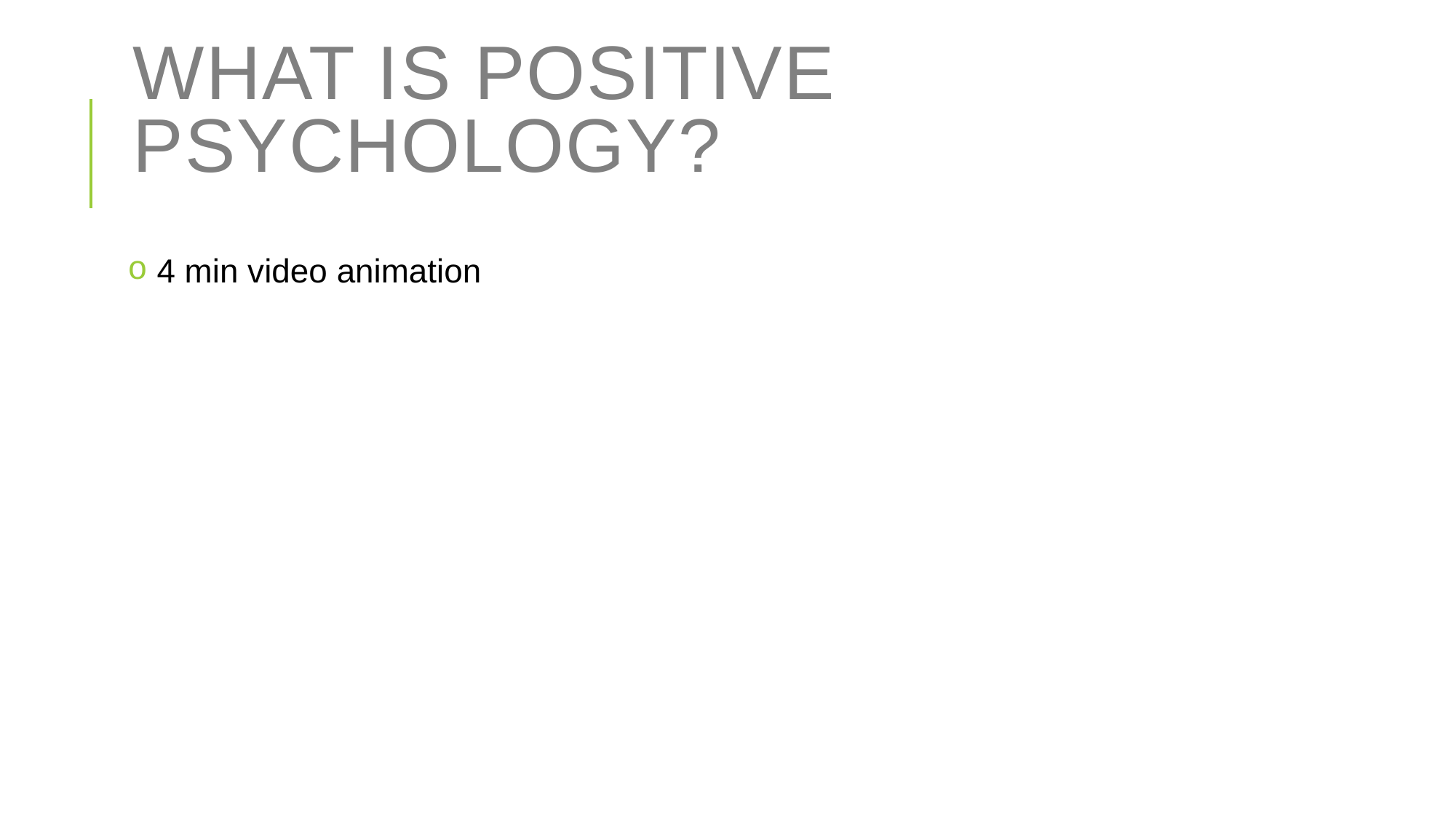

# What is positive psychology?
 4 min video animation